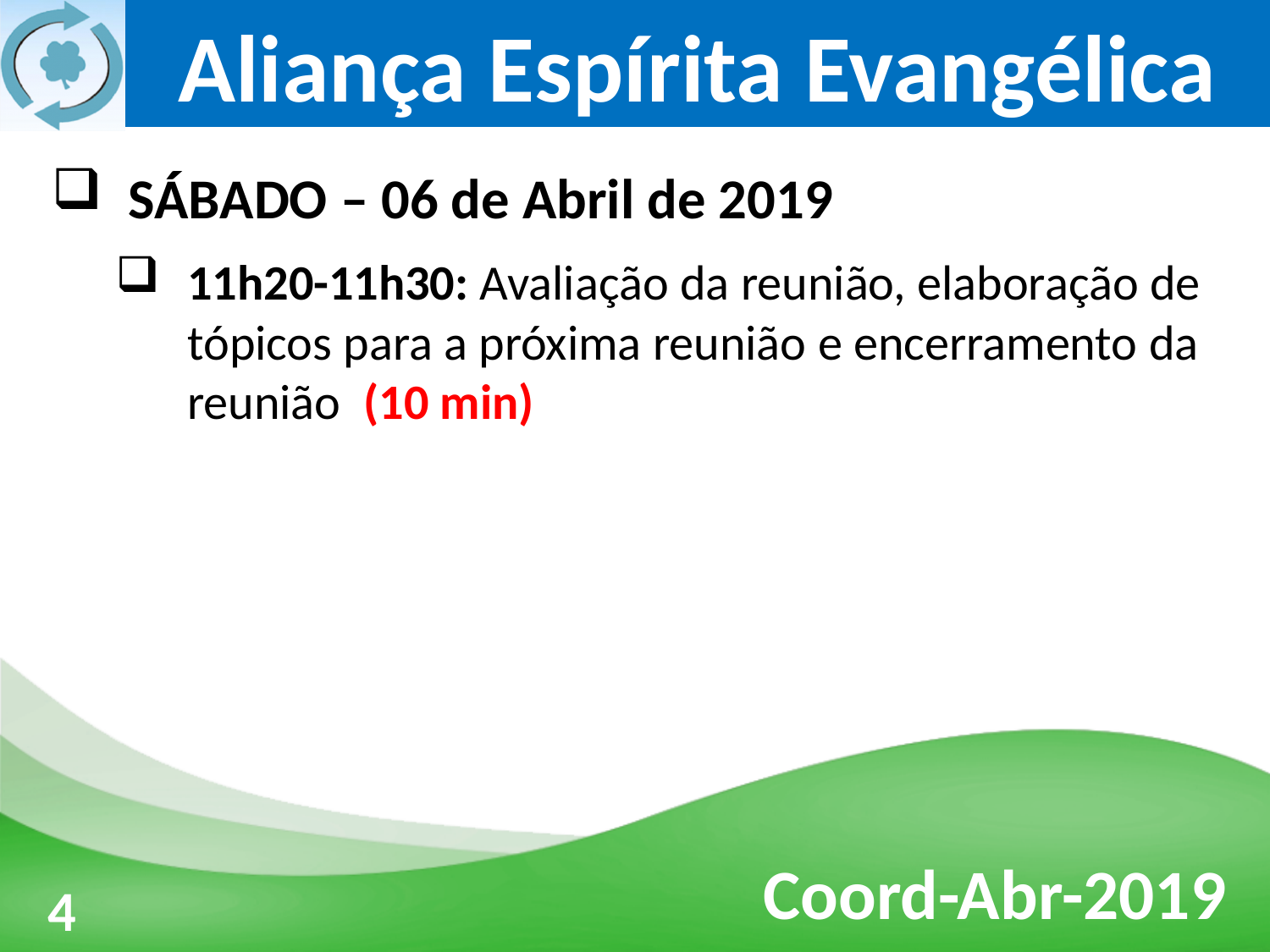

SÁBADO – 06 de Abril de 2019
11h20-11h30: Avaliação da reunião, elaboração de tópicos para a próxima reunião e encerramento da reunião  (10 min)
3

4